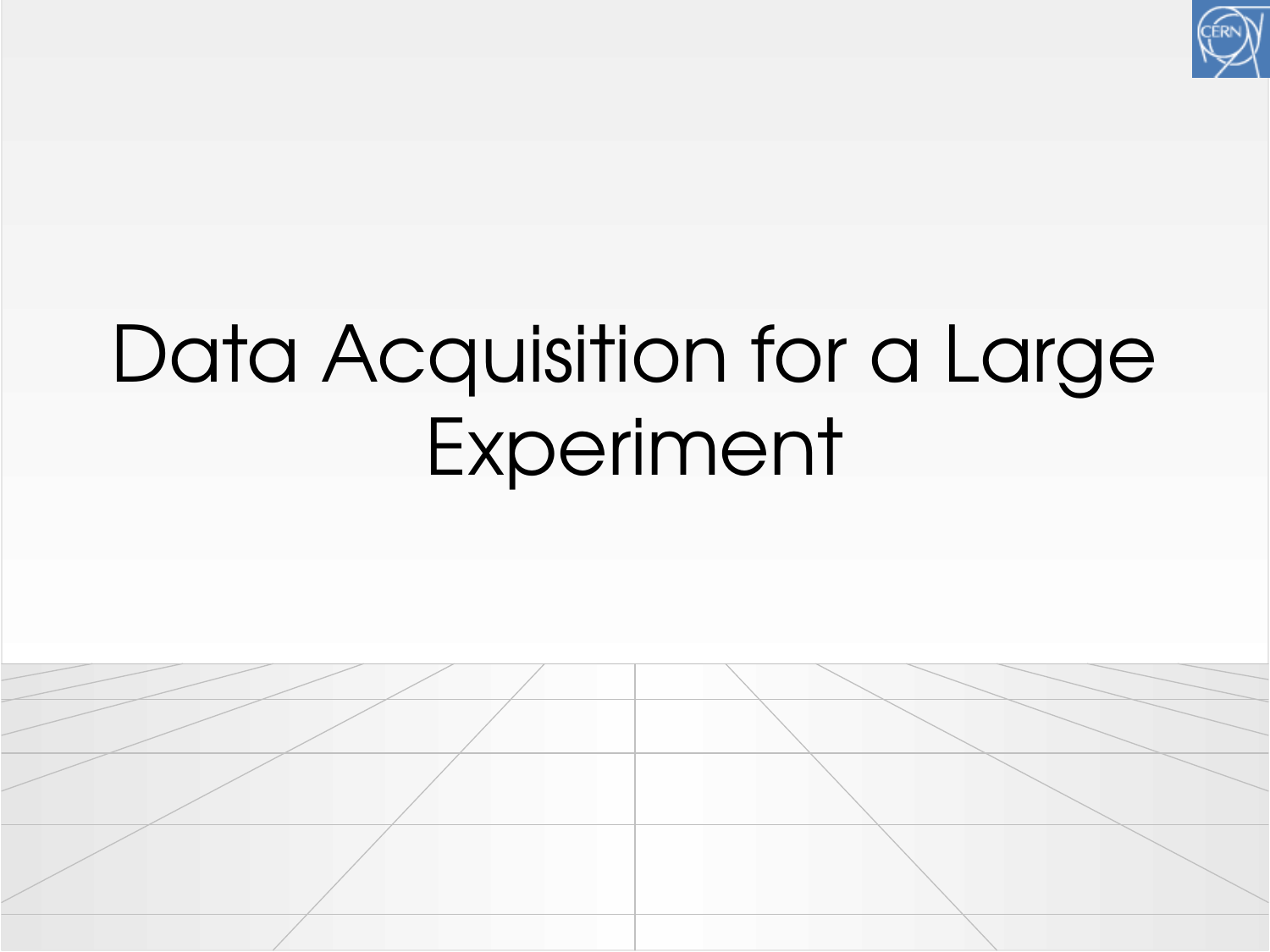

# Data Acquisition for a Large Experiment